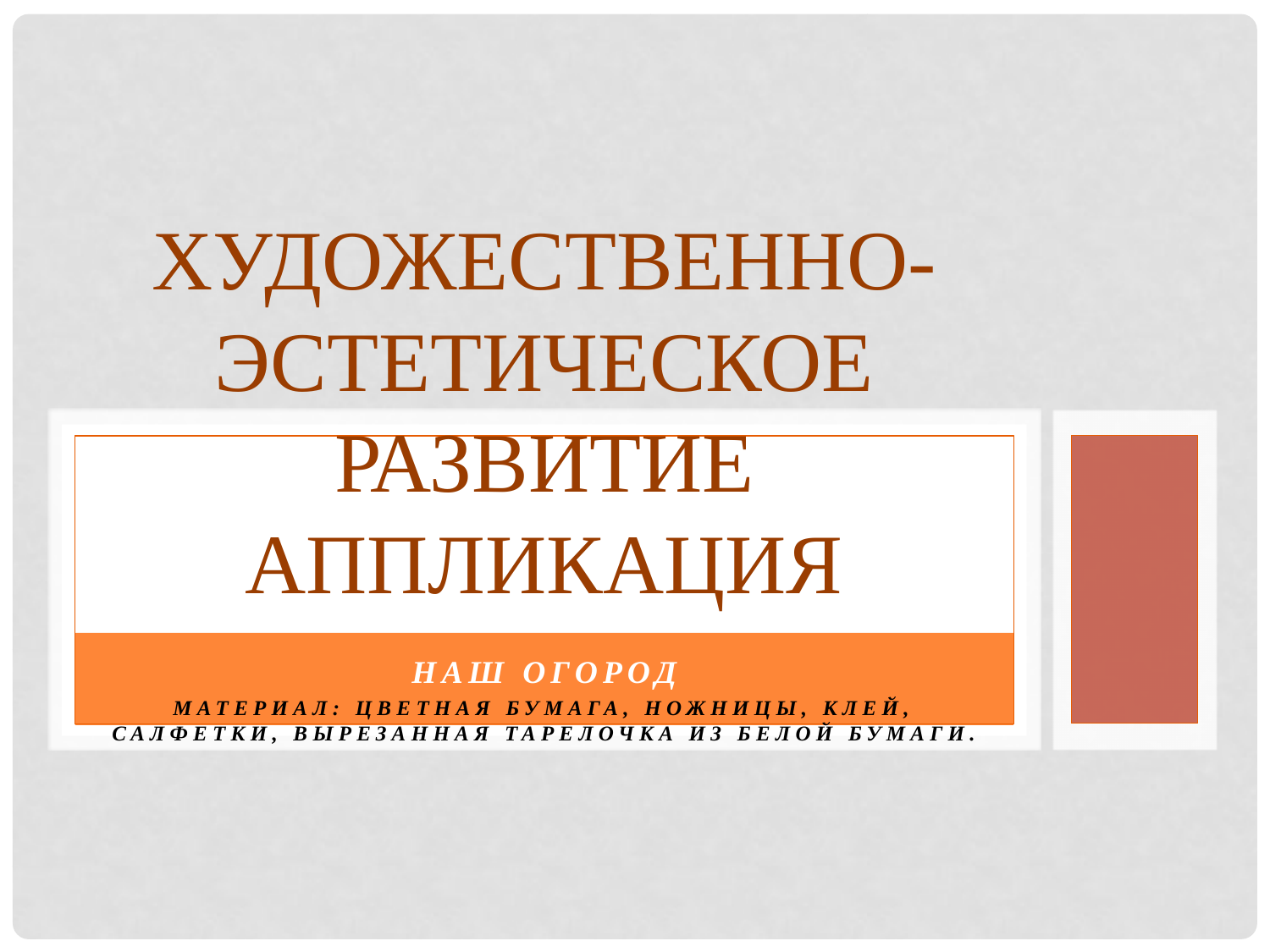

# Художественно-эстетическое развитие Аппликация
Наш огород
Материал: цветная бумага, ножницы, клей, салфетки, вырезанная тарелочка из белой бумаги.